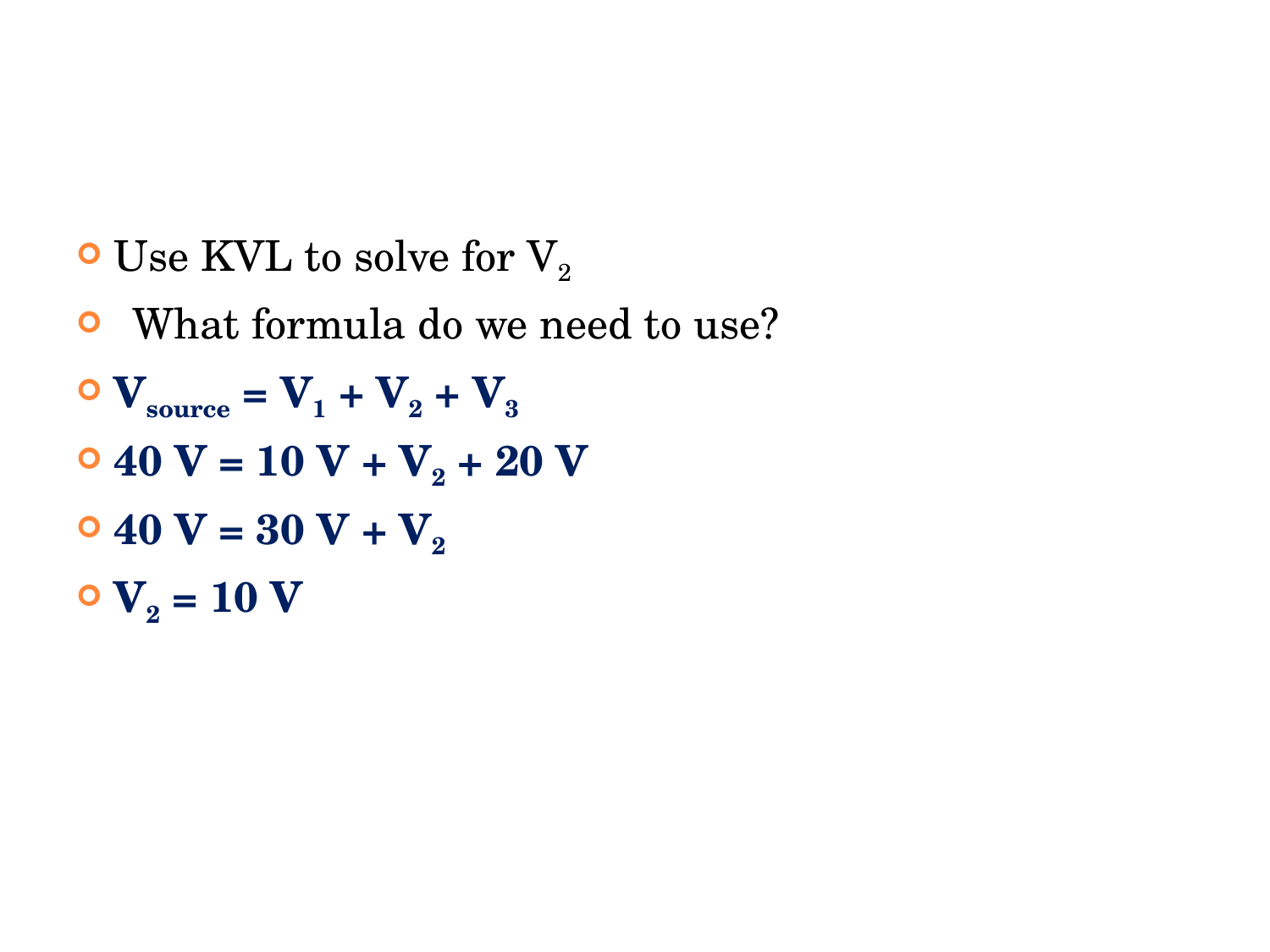

#
Use KVL to solve for V2
  What formula do we need to use?
Vsource = V1 + V2 + V3
40 V = 10 V + V2 + 20 V
40 V = 30 V + V2
V2 = 10 V